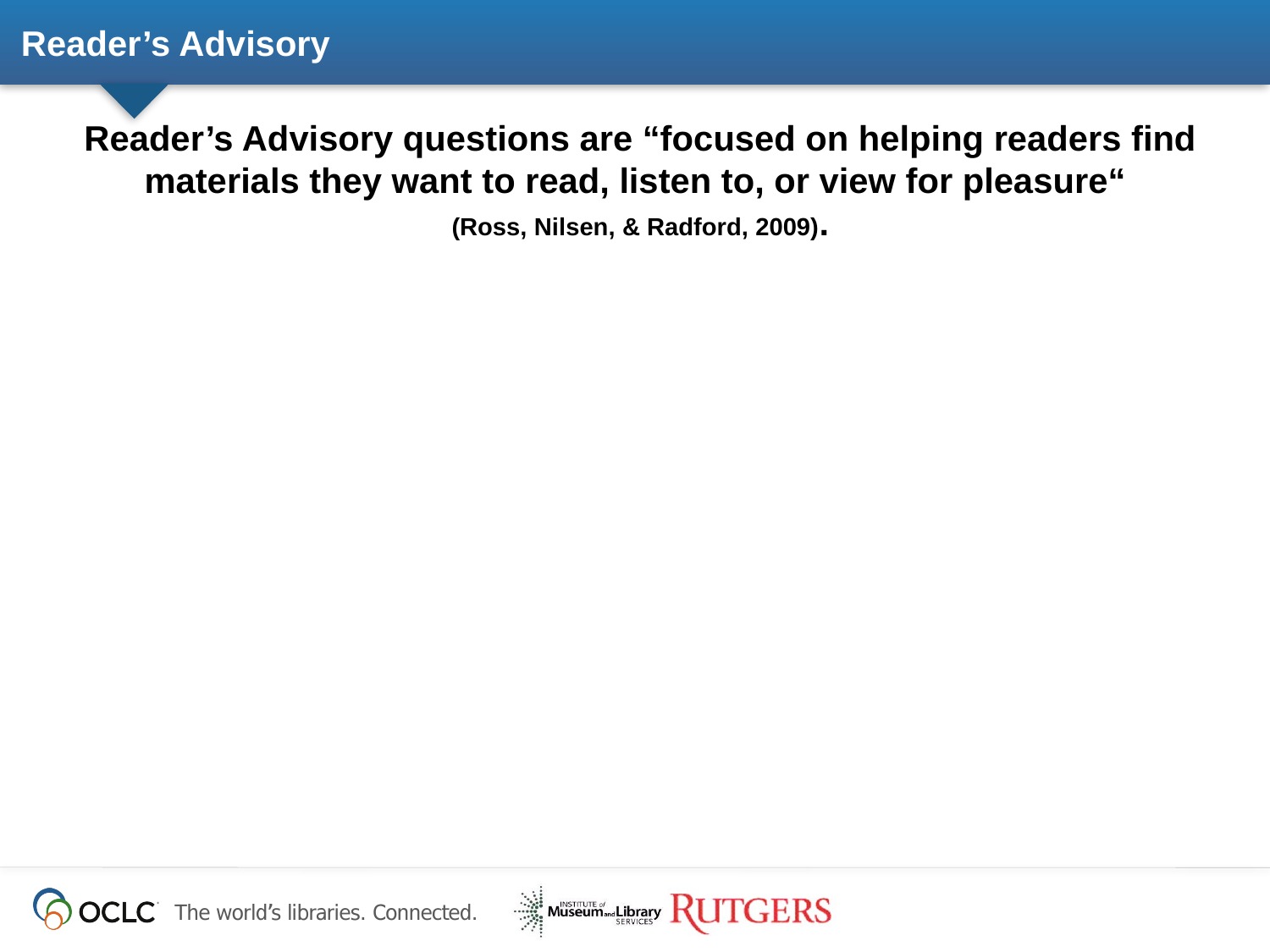

# Reader’s Advisory
Reader’s Advisory questions are “focused on helping readers find materials they want to read, listen to, or view for pleasure“
(Ross, Nilsen, & Radford, 2009).

Hello I am looking for recommendations for the author jonathan kellerman. (QP1–218)
Hi, my 7 year old son is looking for a copy of the Hobbit suitable for children, but we can’t seem to find anything in the library catalogue. Can you please offer any advice? Thanks.
 (QW– 120) (from Australia)

I was wondering if u would happen to know any good fantasy books…
(QP2 – 050)